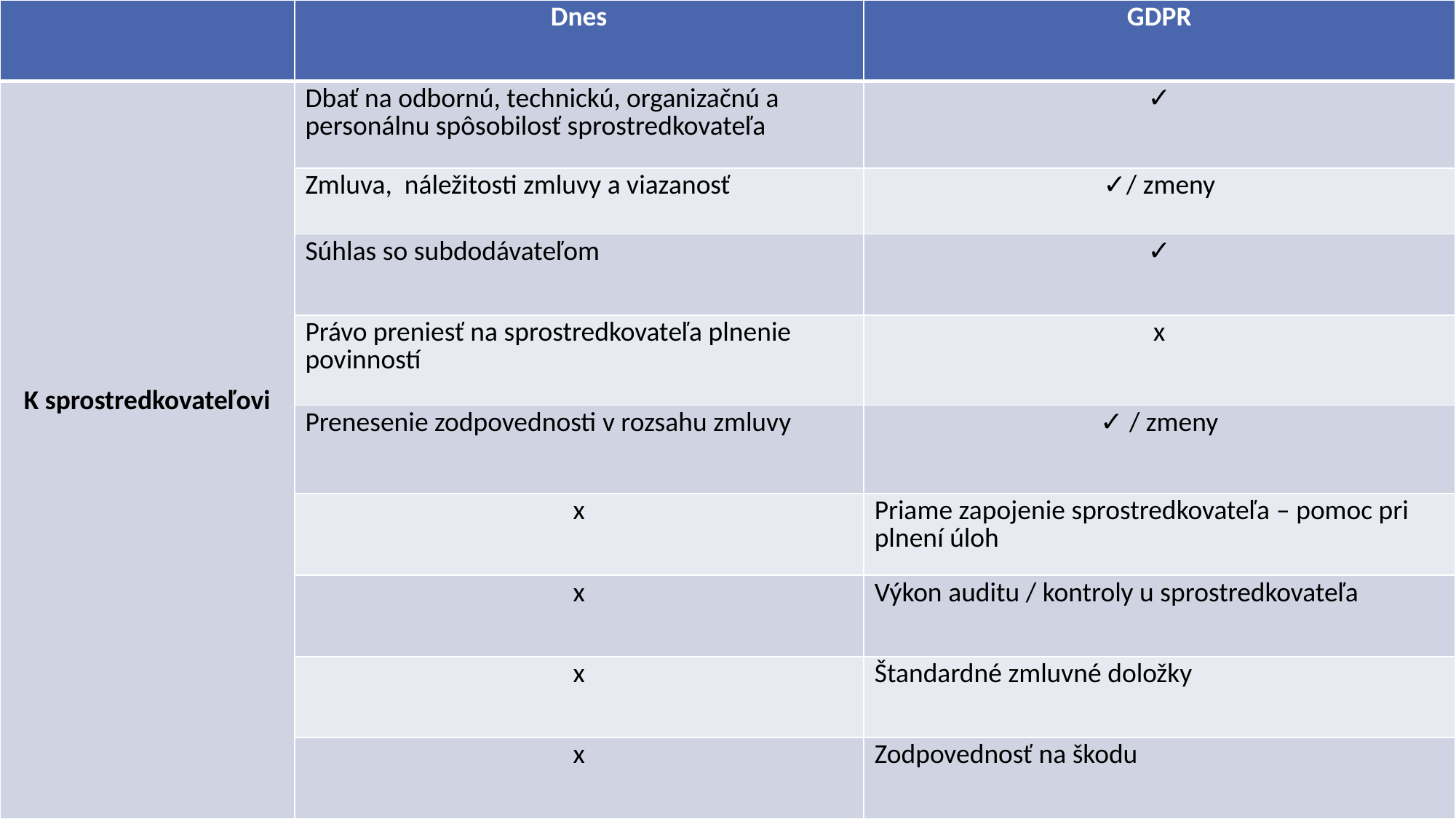

|  | Dnes | GDPR |
| --- | --- | --- |
| K sprostredkovateľovi | Dbať na odbornú, technickú, organizačnú a personálnu spôsobilosť sprostredkovateľa | ✓ |
|  | Zmluva, náležitosti zmluvy a viazanosť | ✓/ zmeny |
|  | Súhlas so subdodávateľom | ✓ |
|  | Právo preniesť na sprostredkovateľa plnenie povinností | x |
|  | Prenesenie zodpovednosti v rozsahu zmluvy | ✓ / zmeny |
|  | x | Priame zapojenie sprostredkovateľa – pomoc pri plnení úloh |
|  | x | Výkon auditu / kontroly u sprostredkovateľa |
|  | x | Štandardné zmluvné doložky |
|  | x | Zodpovednosť na škodu |

Nezávislý inštitút ochrany súkromia